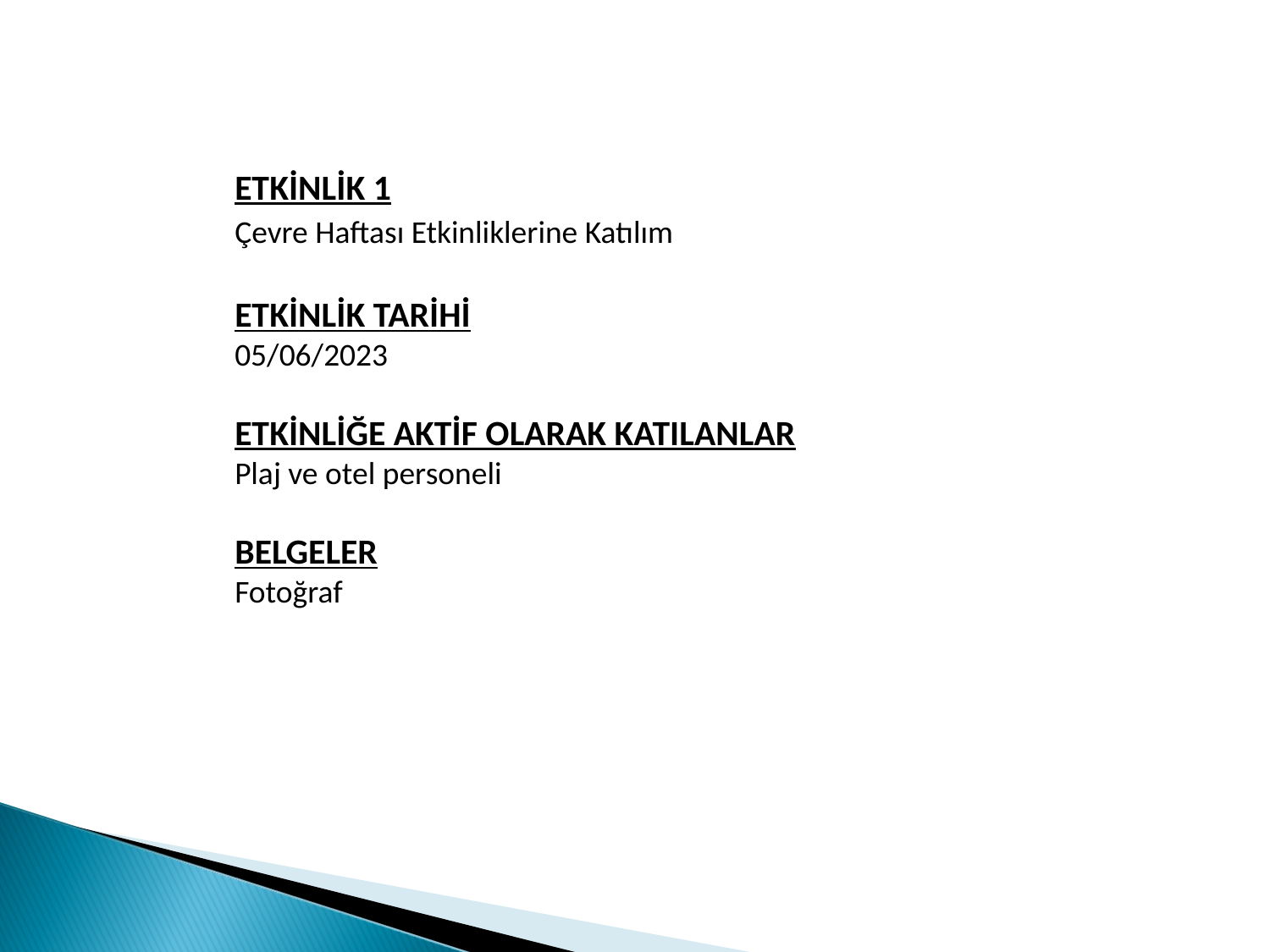

ETKİNLİK 1
Çevre Haftası Etkinliklerine Katılım

ETKİNLİK TARİHİ
05/06/2023

ETKİNLİĞE AKTİF OLARAK KATILANLAR
Plaj ve otel personeli

BELGELER
Fotoğraf